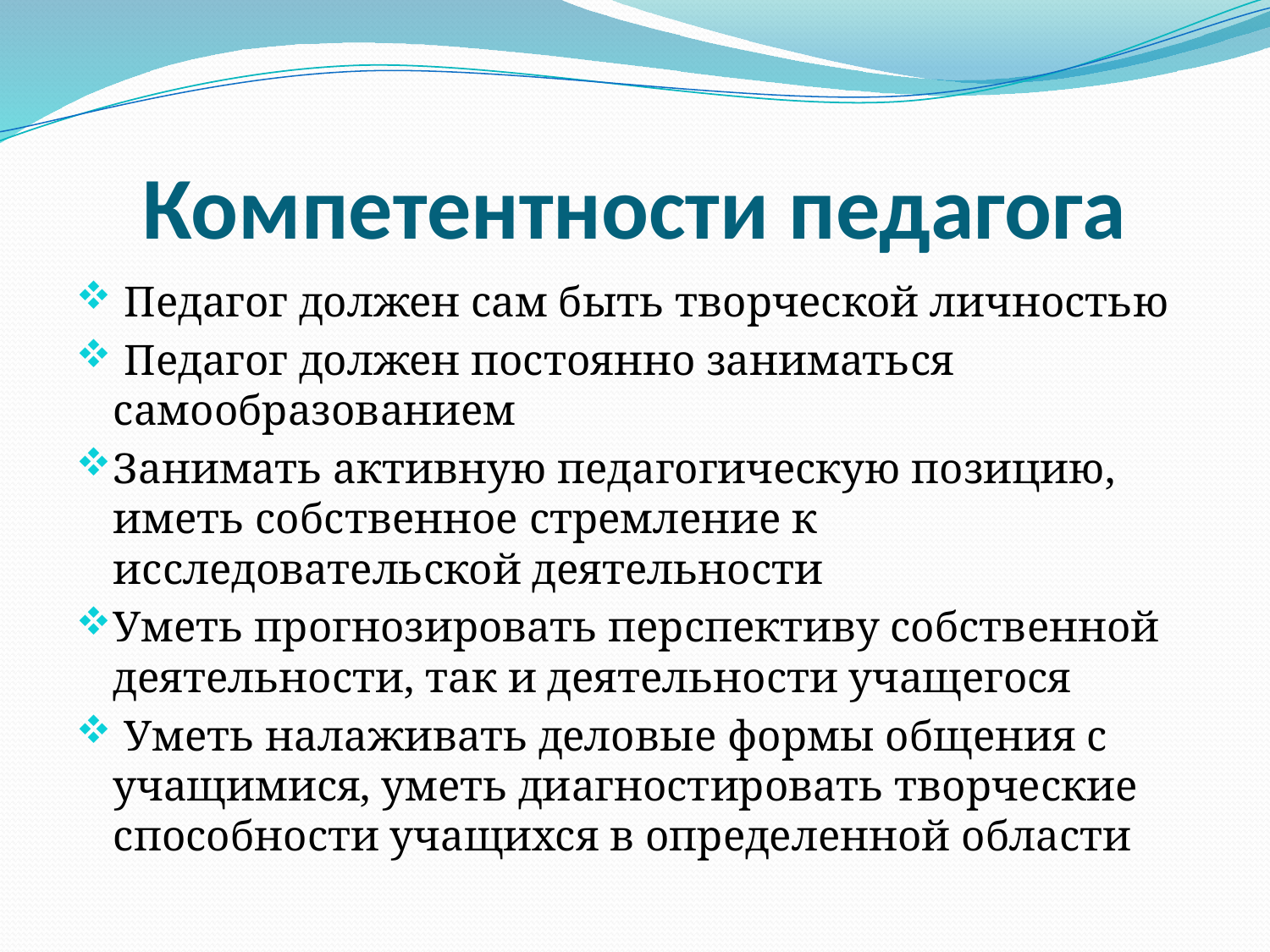

# Компетентности педагога
 Педагог должен сам быть творческой личностью
 Педагог должен постоянно заниматься самообразованием
Занимать активную педагогическую позицию, иметь собственное стремление к исследовательской деятельности
Уметь прогнозировать перспективу собственной деятельности, так и деятельности учащегося
 Уметь налаживать деловые формы общения с учащимися, уметь диагностировать творческие способности учащихся в определенной области